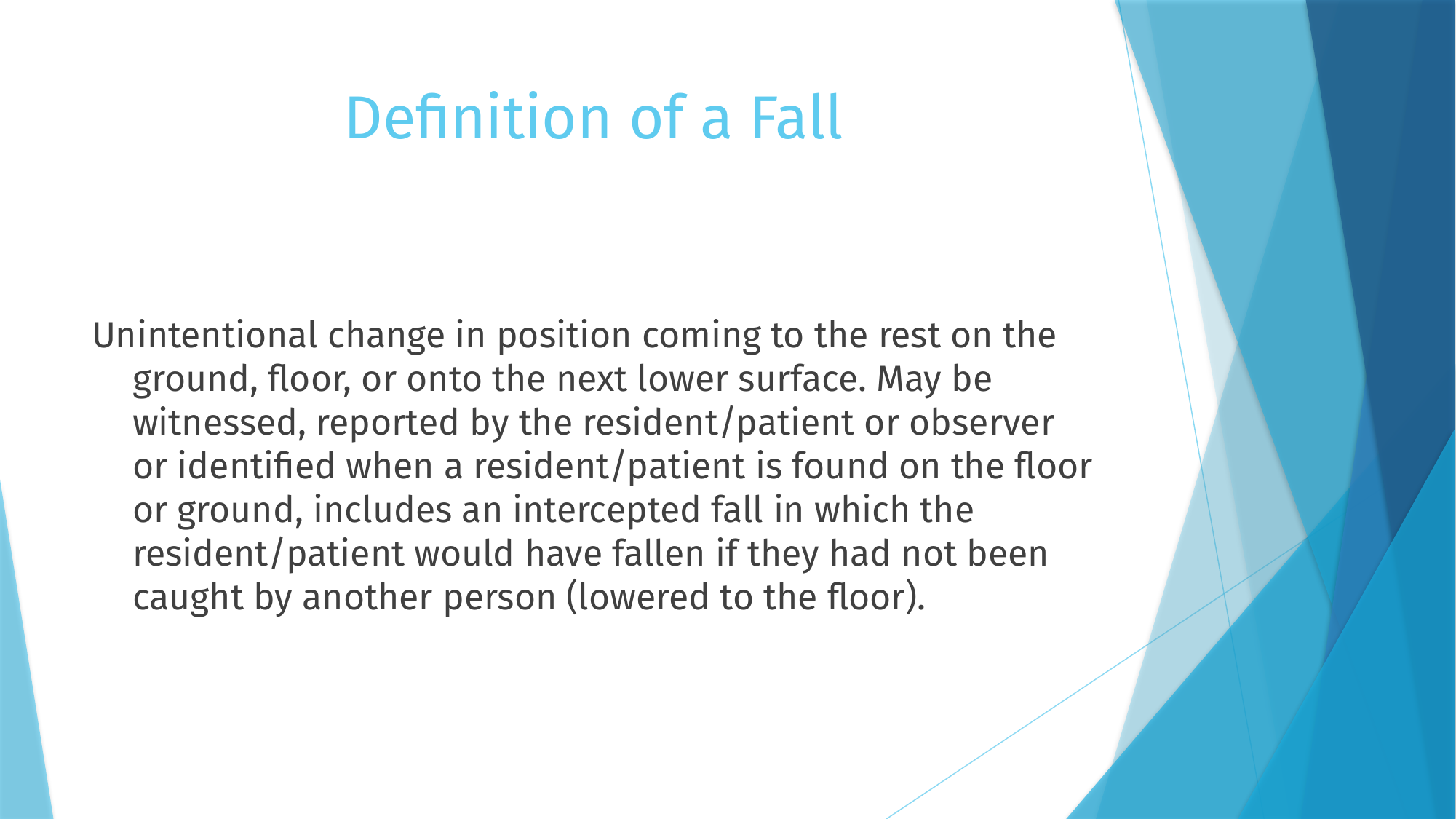

# Definition of a Fall

Unintentional change in position coming to the rest on the ground, floor, or onto the next lower surface. May be witnessed, reported by the resident/patient or observer or identified when a resident/patient is found on the floor or ground, includes an intercepted fall in which the resident/patient would have fallen if they had not been caught by another person (lowered to the floor).